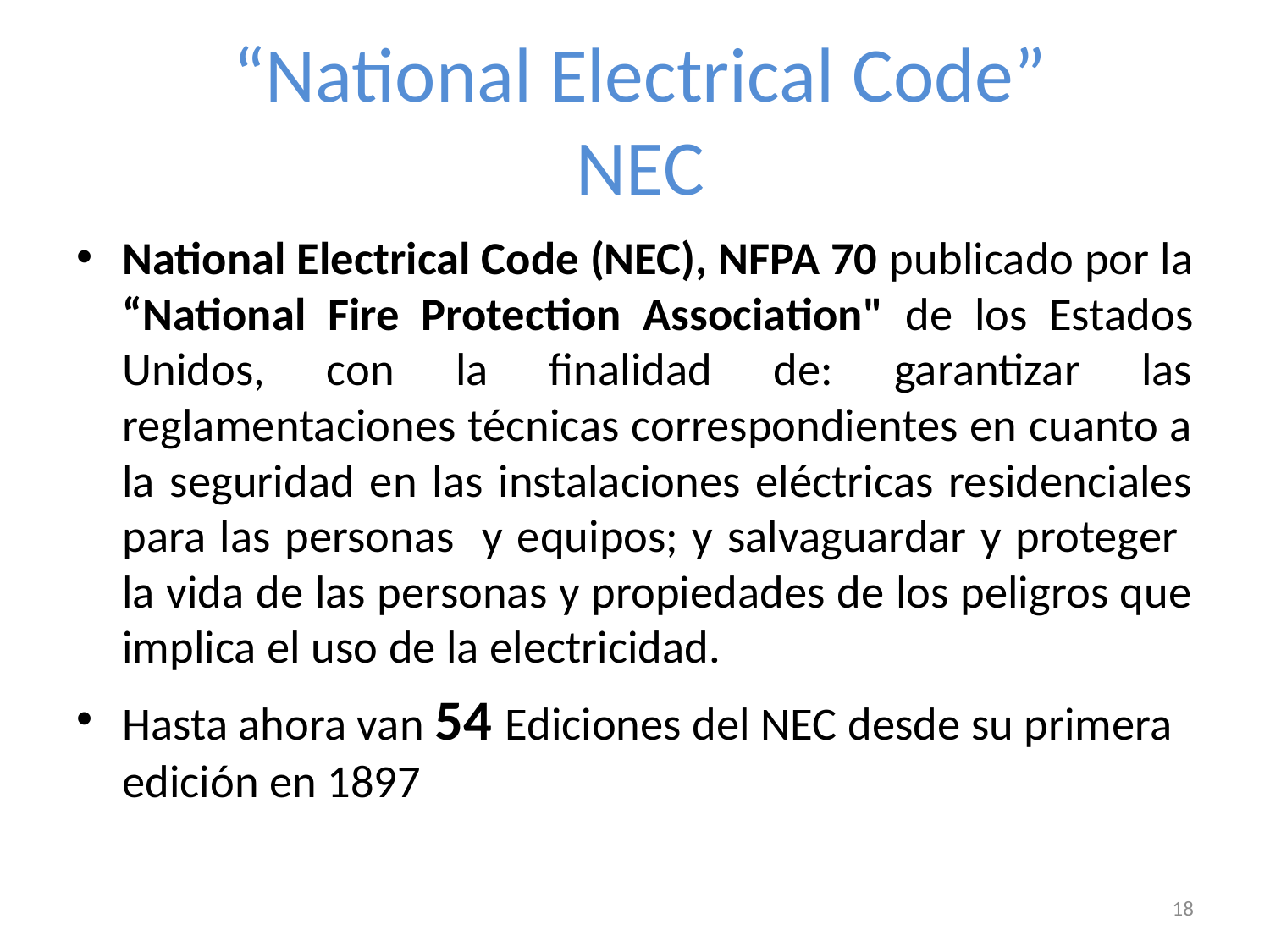

# “National Electrical Code” NEC
National Electrical Code (NEC), NFPA 70 publicado por la “National Fire Protection Association" de los Estados Unidos, con la finalidad de: garantizar las reglamentaciones técnicas correspondientes en cuanto a la seguridad en las instalaciones eléctricas residenciales para las personas  y equipos; y salvaguardar y proteger  la vida de las personas y propiedades de los peligros que implica el uso de la electricidad.
Hasta ahora van 54 Ediciones del NEC desde su primera edición en 1897
18